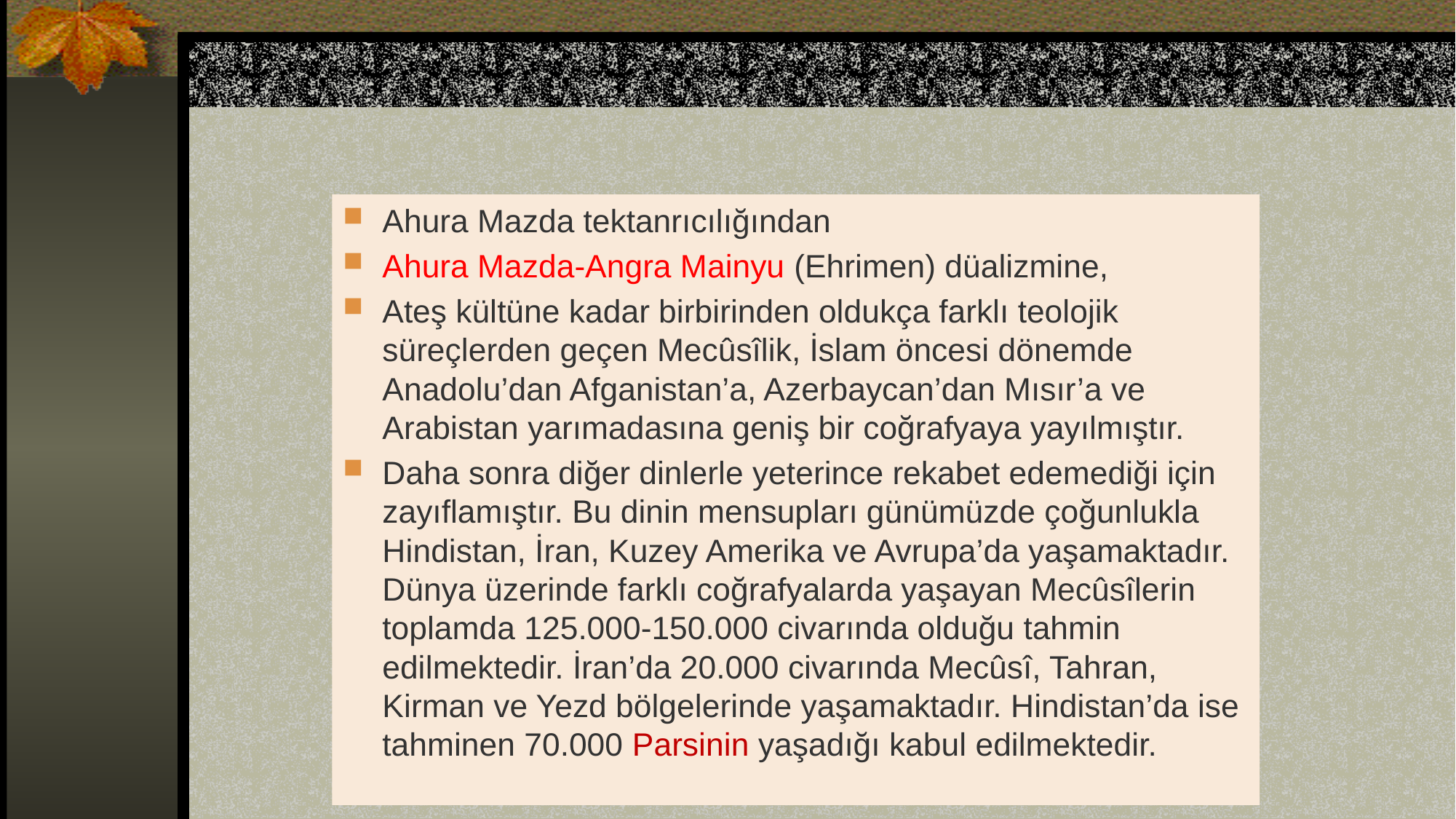

#
Ahura Mazda tektanrıcılığından
Ahura Mazda-Angra Mainyu (Ehrimen) düalizmine,
Ateş kültüne kadar birbirinden oldukça farklı teolojik süreçlerden geçen Mecûsîlik, İslam öncesi dönemde Anadolu’dan Afganistan’a, Azerbaycan’dan Mısır’a ve Arabistan yarımadasına geniş bir coğrafyaya yayılmıştır.
Daha sonra diğer dinlerle yeterince rekabet edemediği için zayıflamıştır. Bu dinin mensupları günümüzde çoğunlukla Hindistan, İran, Kuzey Amerika ve Avrupa’da yaşamaktadır. Dünya üzerinde farklı coğrafyalarda yaşayan Mecûsîlerin toplamda 125.000-150.000 civarında olduğu tahmin edilmektedir. İran’da 20.000 civarında Mecûsî, Tahran, Kirman ve Yezd bölgelerinde yaşamaktadır. Hindistan’da ise tahminen 70.000 Parsinin yaşadığı kabul edilmektedir.